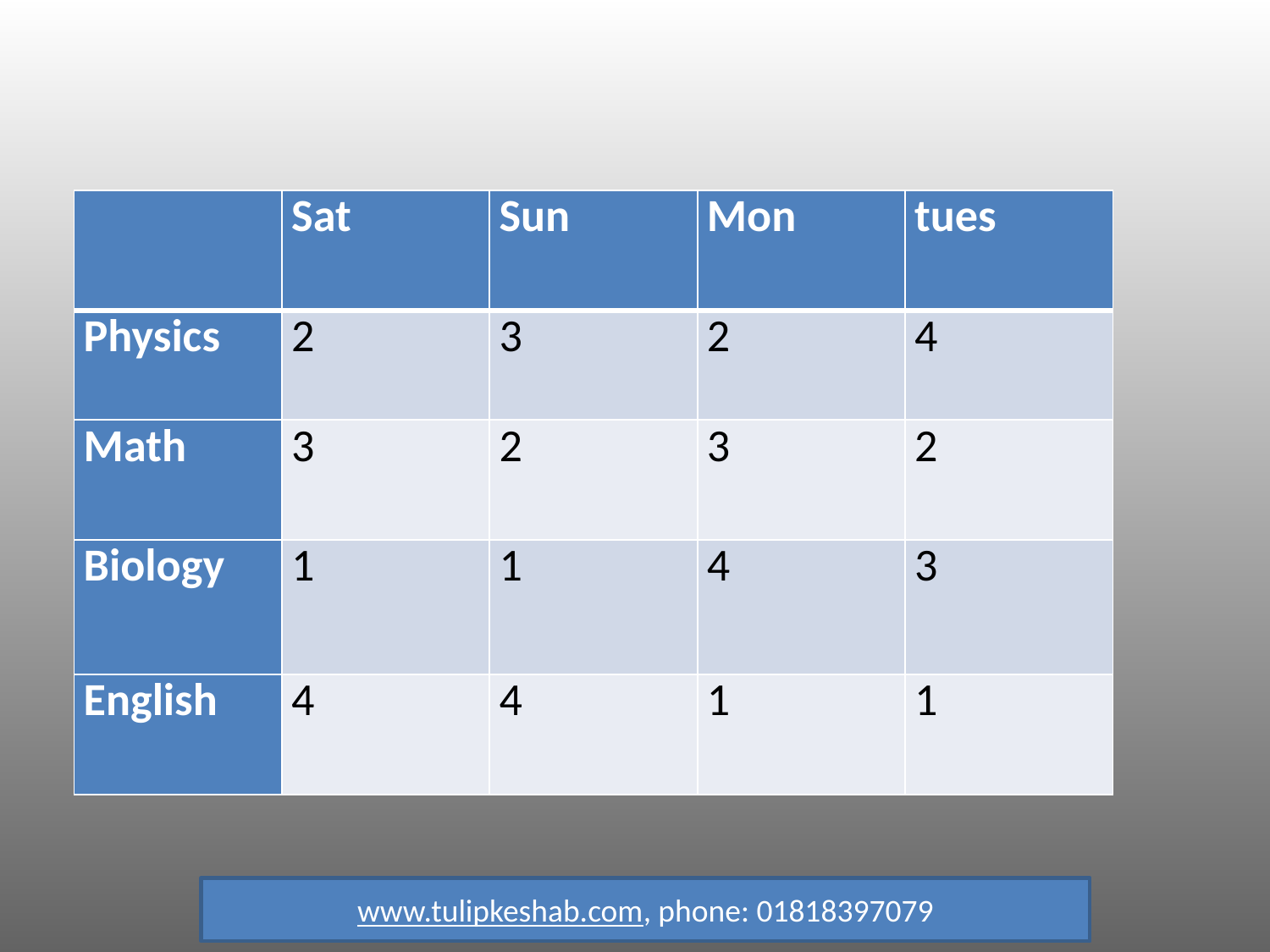

|  | Sat | Sun | Mon | tues |
| --- | --- | --- | --- | --- |
| Physics | 2 | 3 | 2 | 4 |
| Math | 3 | 2 | 3 | 2 |
| Biology | 1 | 1 | 4 | 3 |
| English | 4 | 4 | 1 | 1 |
www.tulipkeshab.com, phone: 01818397079